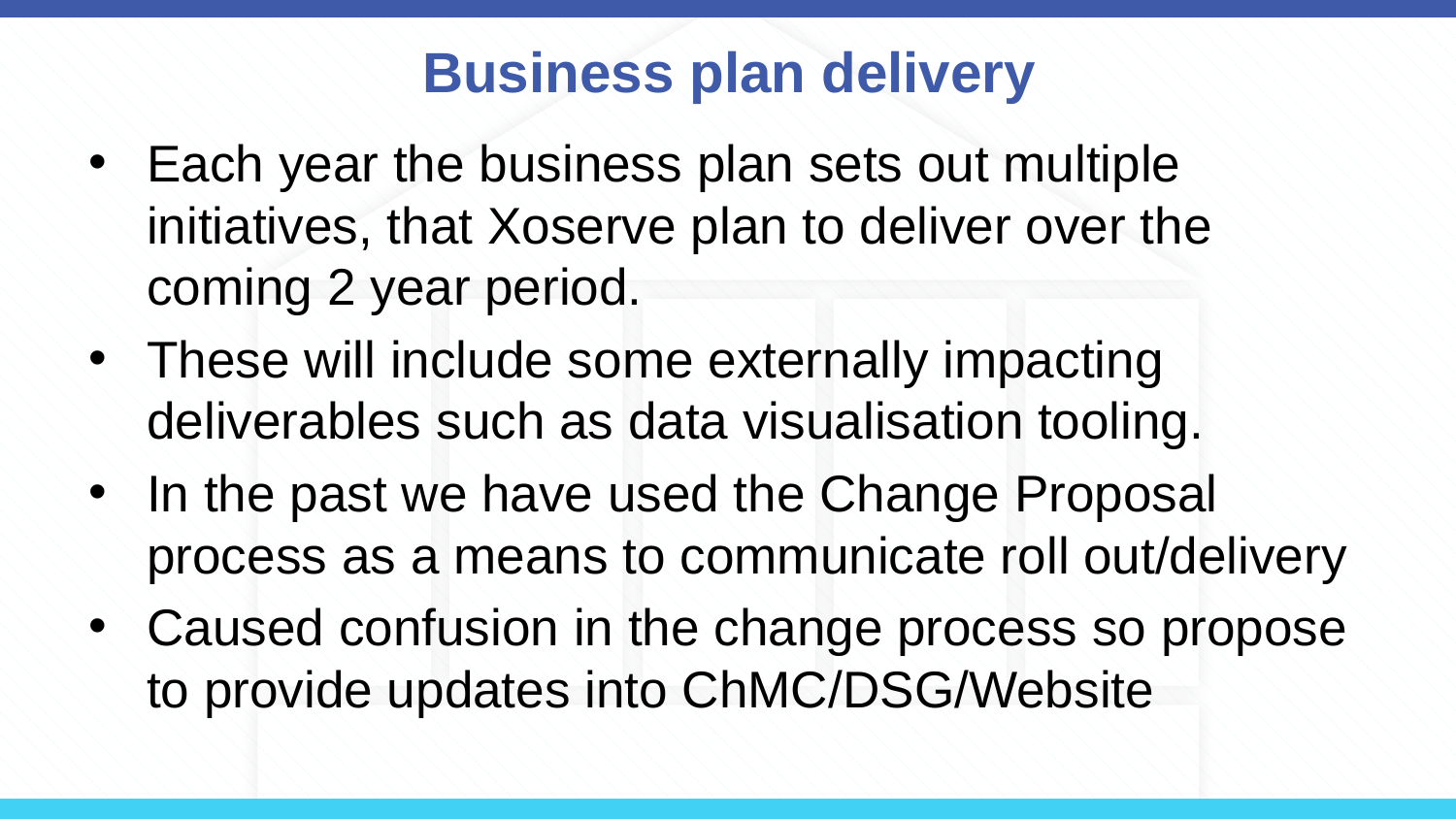

# Business plan delivery
Each year the business plan sets out multiple initiatives, that Xoserve plan to deliver over the coming 2 year period.
These will include some externally impacting deliverables such as data visualisation tooling.
In the past we have used the Change Proposal process as a means to communicate roll out/delivery
Caused confusion in the change process so propose to provide updates into ChMC/DSG/Website